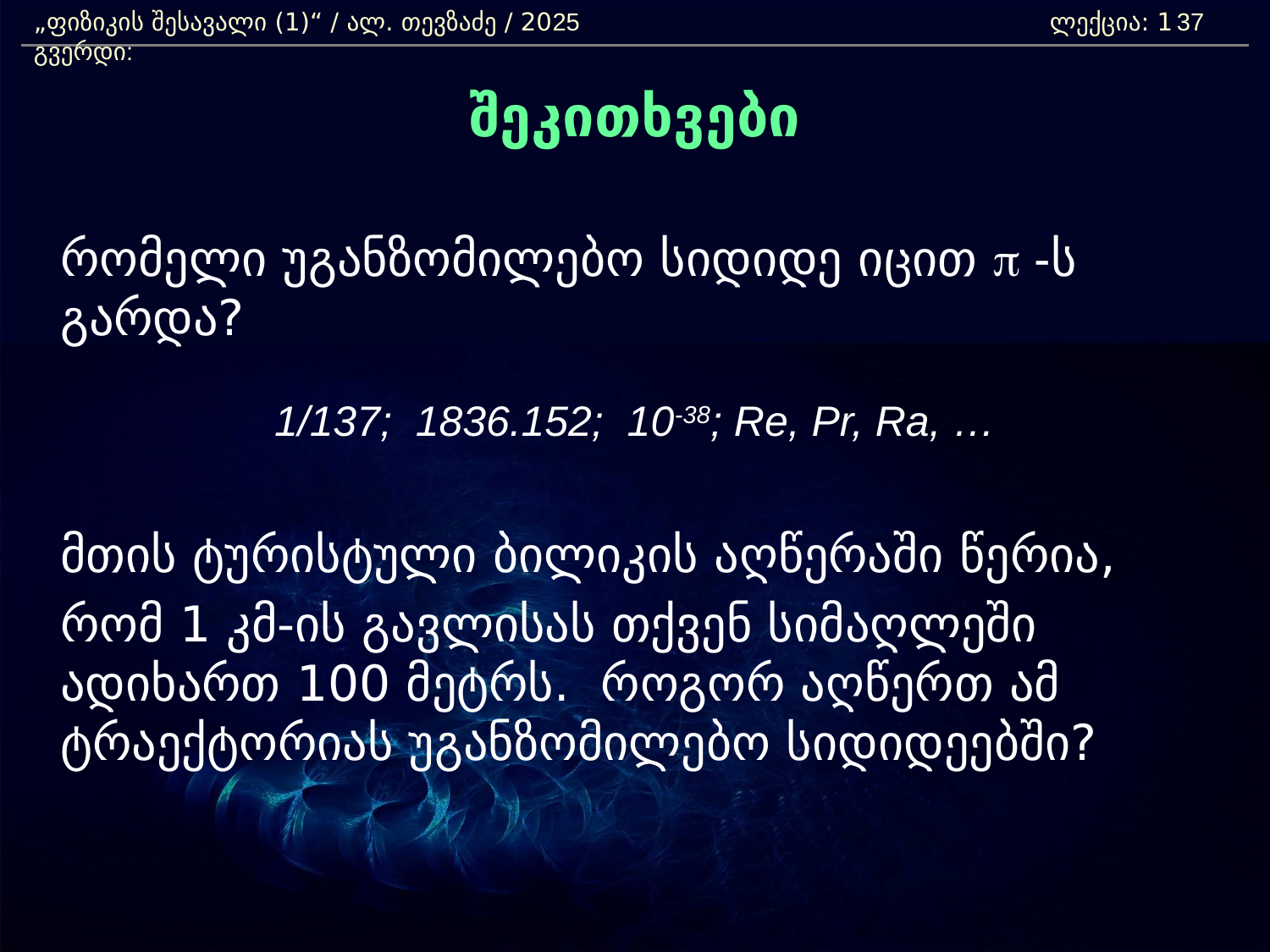

„ფიზიკის შესავალი (1)“ / ალ. თევზაძე / 2025 				ლექცია: 1	    გვერდი:
37
შეკითხვები

	რომელი უგანზომილებო სიდიდე იცით π -ს გარდა?

1/137;  1836.152;  10-38; Re, Pr, Ra, …

	მთის ტურისტული ბილიკის აღწერაში წერია,
	რომ 1 კმ-ის გავლისას თქვენ სიმაღლეში ადიხართ 100 მეტრს.  როგორ აღწერთ ამ ტრაექტორიას უგანზომილებო სიდიდეებში?